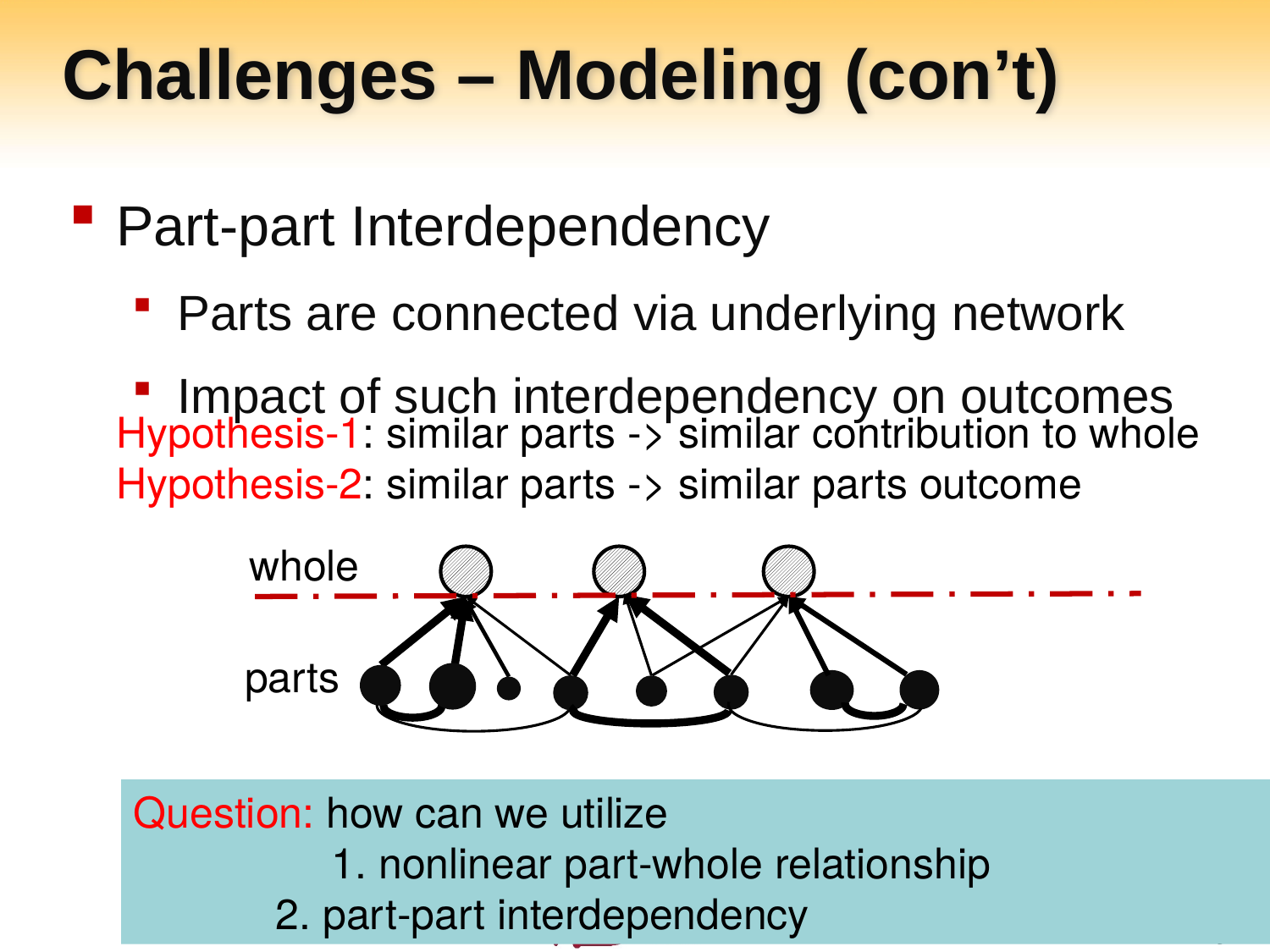

# Challenges – Modeling (con’t)
Part-part Interdependency
Parts are connected via underlying network
Impact of such interdependency on outcomes
Hypothesis-1: similar parts -> similar contribution to whole
Hypothesis-2: similar parts -> similar parts outcome

whole

parts

Question: how can we utilize
	      1. nonlinear part-whole relationship
            2. part-part interdependency